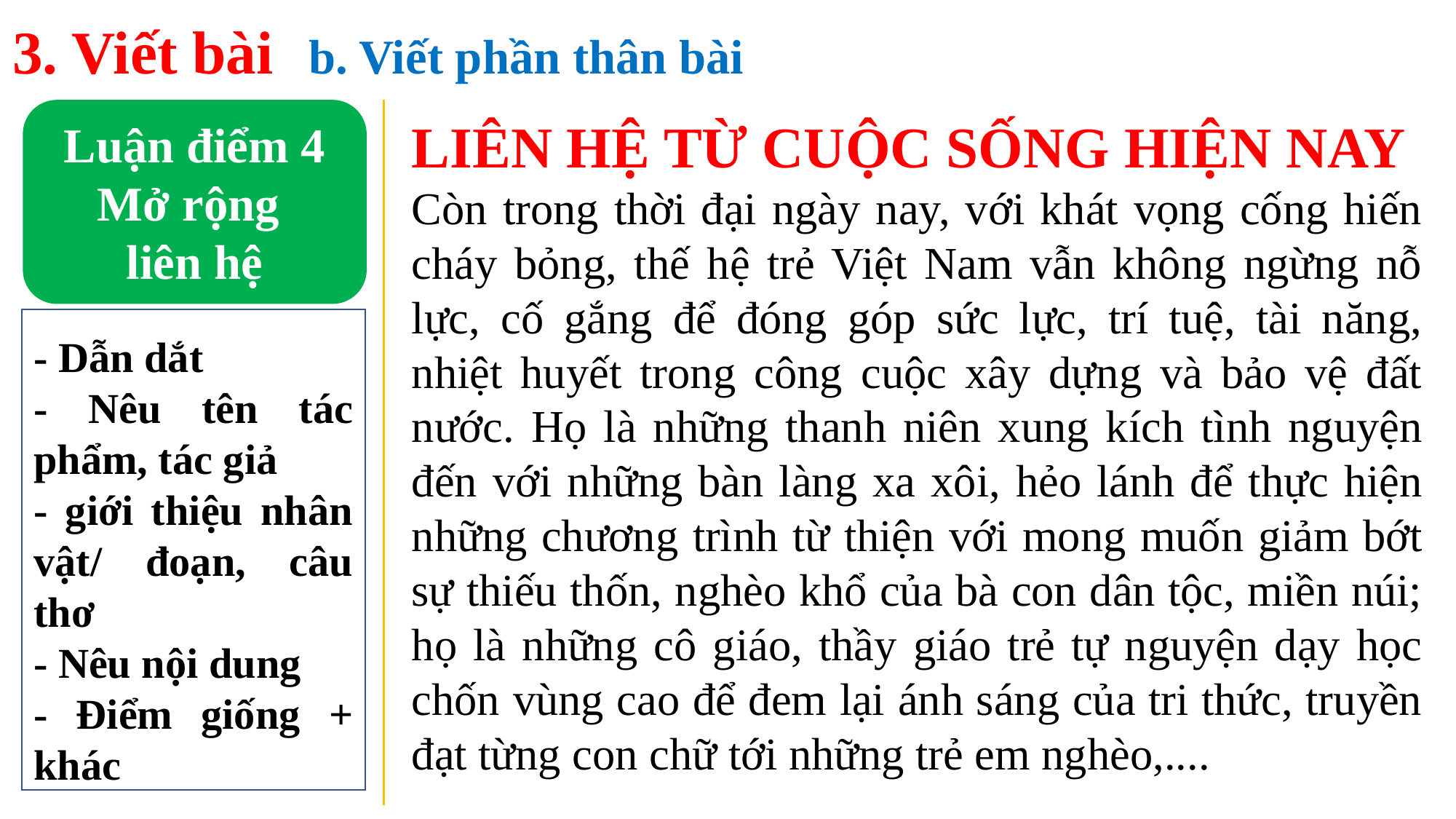

3. Viết bài
b. Viết phần thân bài
Luận điểm 4
Mở rộng
liên hệ
LIÊN HỆ TỪ CUỘC SỐNG HIỆN NAY
Còn trong thời đại ngày nay, với khát vọng cống hiến cháy bỏng, thế hệ trẻ Việt Nam vẫn không ngừng nỗ lực, cố gắng để đóng góp sức lực, trí tuệ, tài năng, nhiệt huyết trong công cuộc xây dựng và bảo vệ đất nước. Họ là những thanh niên xung kích tình nguyện đến với những bàn làng xa xôi, hẻo lánh để thực hiện những chương trình từ thiện với mong muốn giảm bớt sự thiếu thốn, nghèo khổ của bà con dân tộc, miền núi; họ là những cô giáo, thầy giáo trẻ tự nguyện dạy học chốn vùng cao để đem lại ánh sáng của tri thức, truyền đạt từng con chữ tới những trẻ em nghèo,....

- Dẫn dắt
- Nêu tên tác phẩm, tác giả
- giới thiệu nhân vật/ đoạn, câu thơ
- Nêu nội dung
- Điểm giống + khác